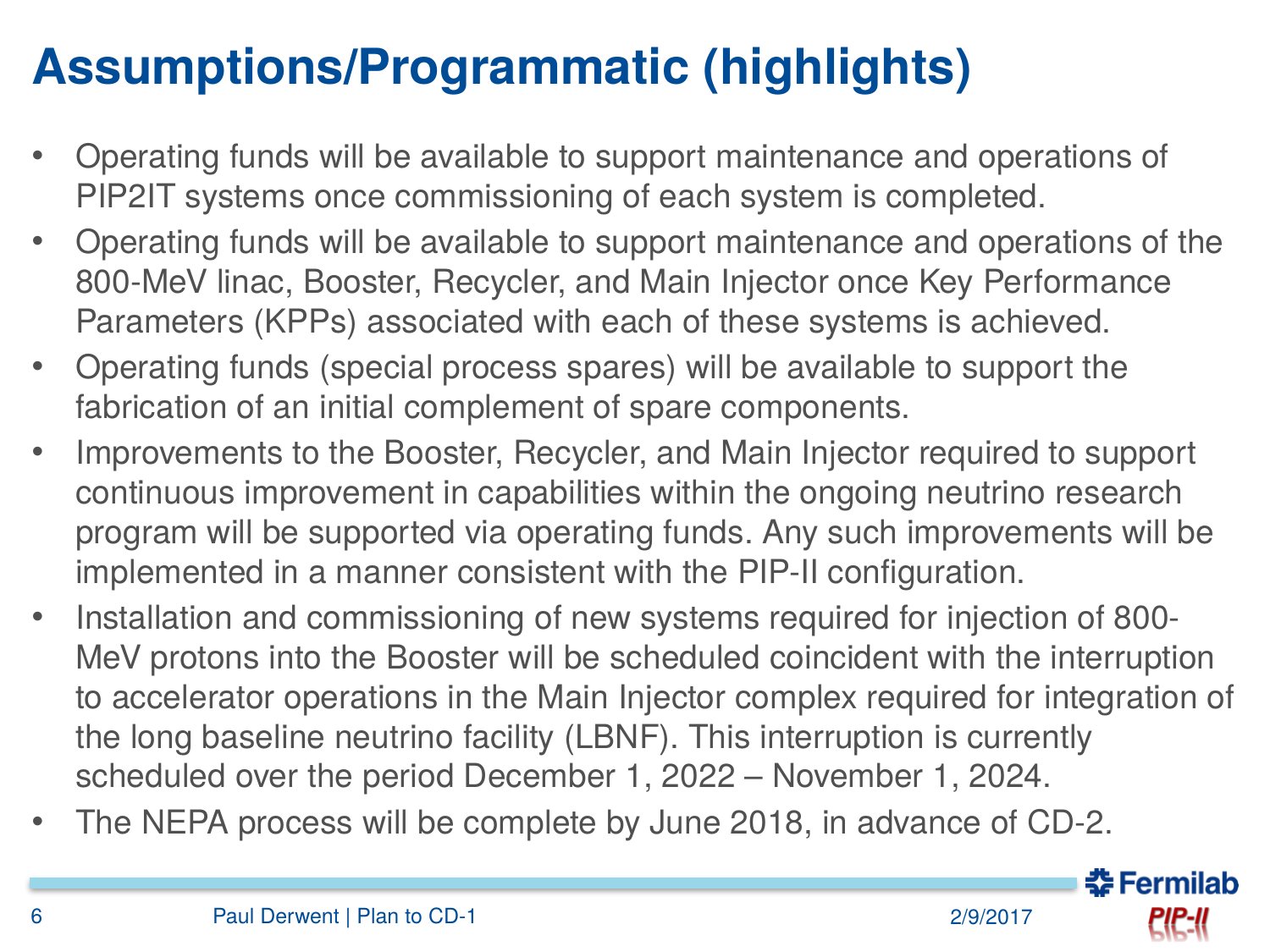

# Assumptions/Programmatic (highlights)
Operating funds will be available to support maintenance and operations of PIP2IT systems once commissioning of each system is completed.
Operating funds will be available to support maintenance and operations of the 800-MeV linac, Booster, Recycler, and Main Injector once Key Performance Parameters (KPPs) associated with each of these systems is achieved.
Operating funds (special process spares) will be available to support the fabrication of an initial complement of spare components.
Improvements to the Booster, Recycler, and Main Injector required to support continuous improvement in capabilities within the ongoing neutrino research program will be supported via operating funds. Any such improvements will be implemented in a manner consistent with the PIP-II configuration.
Installation and commissioning of new systems required for injection of 800-MeV protons into the Booster will be scheduled coincident with the interruption to accelerator operations in the Main Injector complex required for integration of the long baseline neutrino facility (LBNF). This interruption is currently scheduled over the period December 1, 2022 – November 1, 2024.
The NEPA process will be complete by June 2018, in advance of CD-2.

6
Paul Derwent | Plan to CD-1
2/9/2017